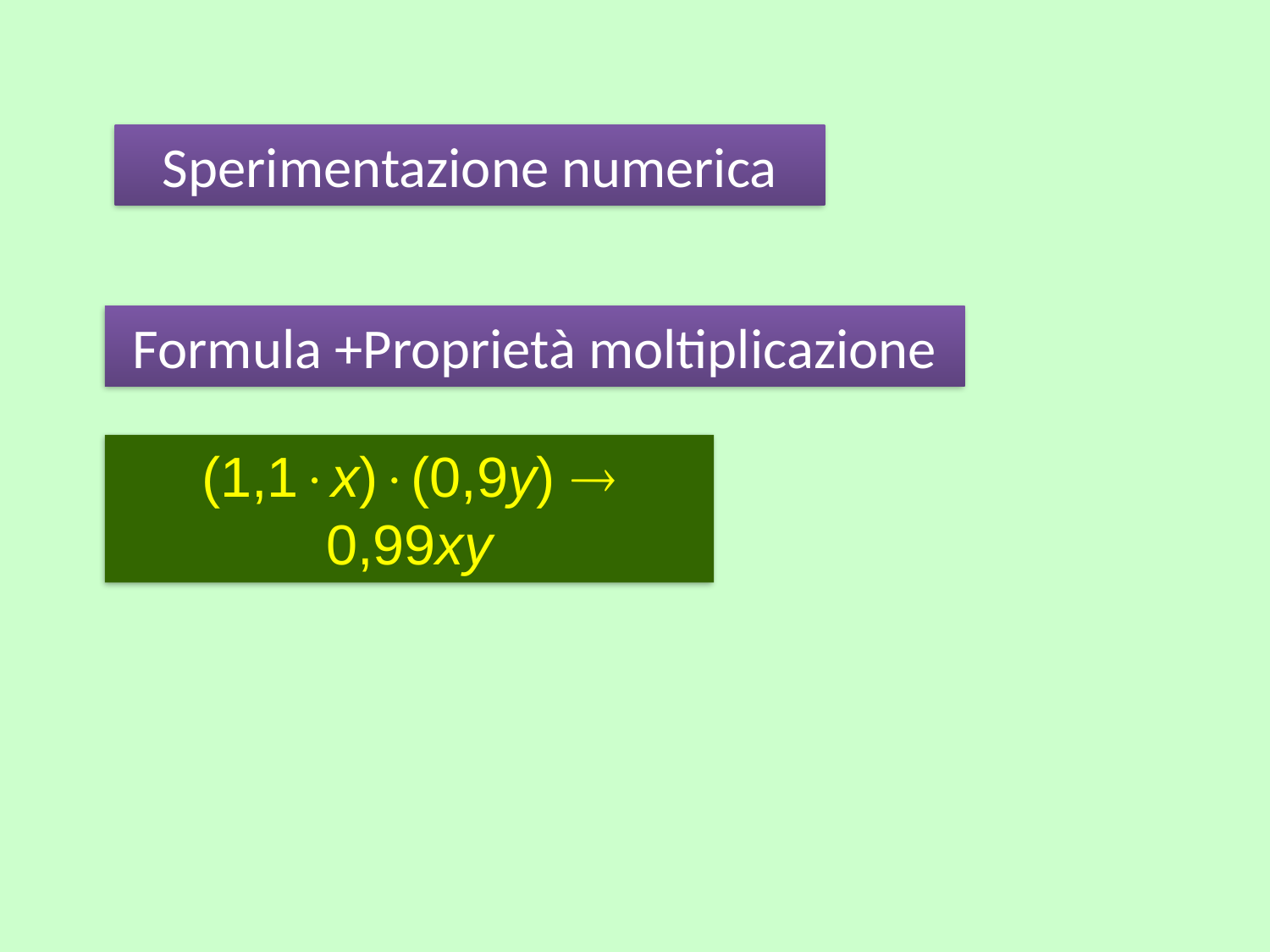

Sperimentazione numerica
Formula +Proprietà moltiplicazione
(1,1⋅x)⋅(0,9y) → 0,99xy